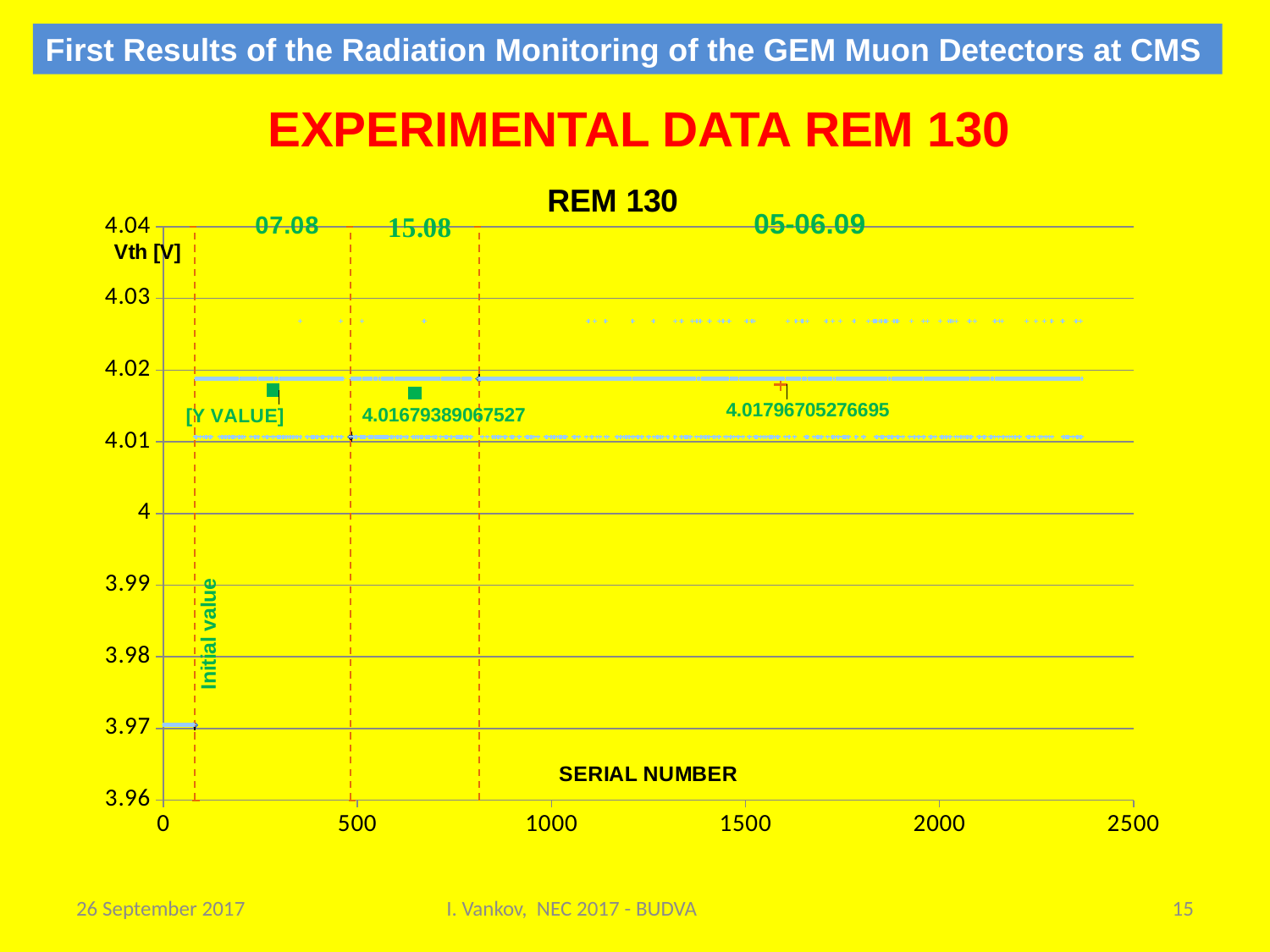

First Results of the Radiation Monitoring of the GEM Muon Detectors at CMS
EXPERIMENTAL DATA REM 130

### Chart: REM 130

| Category | REM130 [V] |  |  |  |  |  |  |
|---|---|---|---|---|---|---|---|
26 September 2017
I. Vankov,  NEC 2017 - BUDVA
15